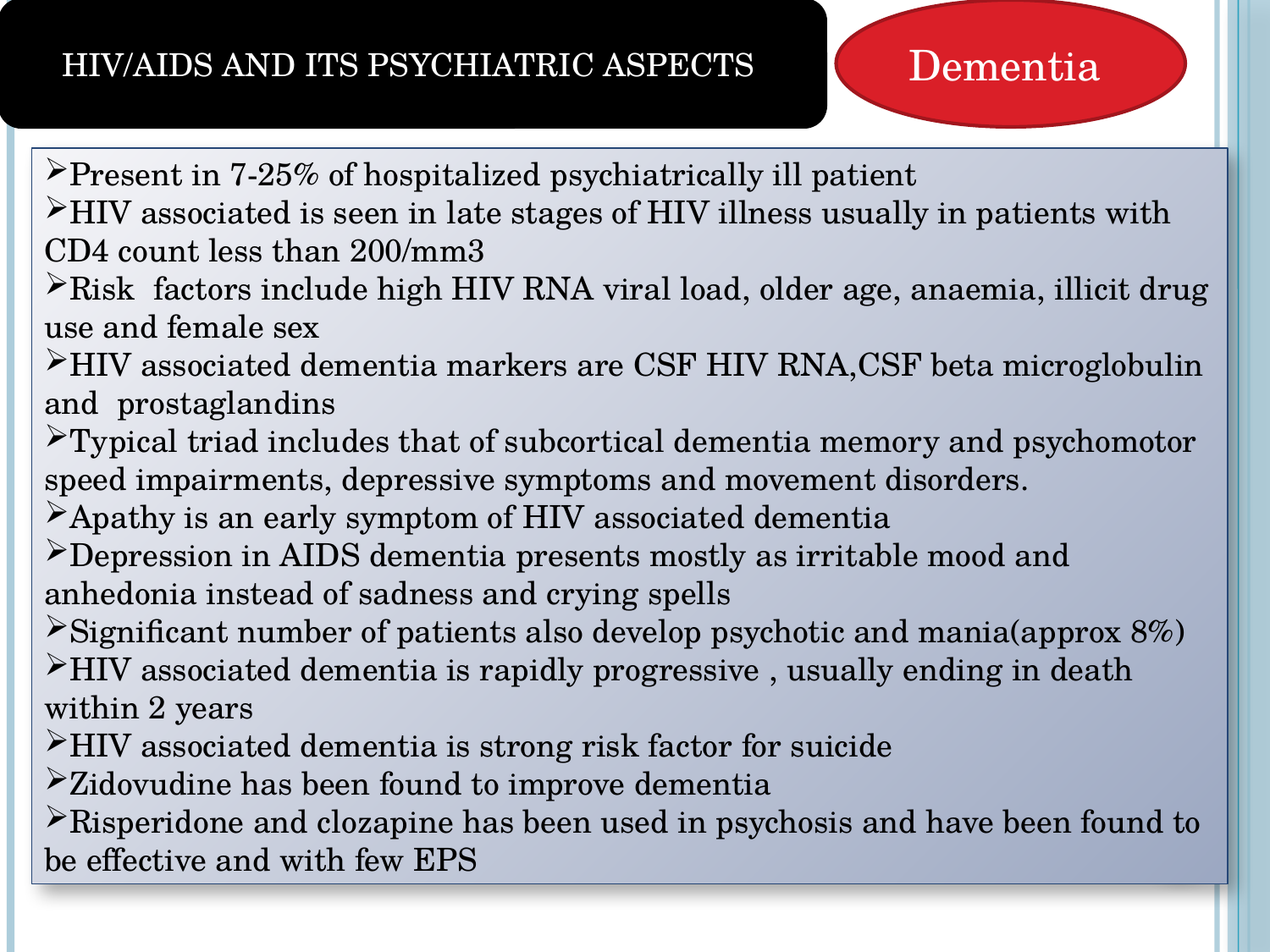

HIV/AIDS AND ITS PSYCHIATRIC ASPECTS
Dementia
Present in 7-25% of hospitalized psychiatrically ill patient
HIV associated is seen in late stages of HIV illness usually in patients with CD4 count less than 200/mm3
Risk  factors include high HIV RNA viral load, older age, anaemia, illicit drug use and female sex
HIV associated dementia markers are CSF HIV RNA,CSF beta microglobulin and  prostaglandins
Typical triad includes that of subcortical dementia memory and psychomotor speed impairments, depressive symptoms and movement disorders.
Apathy is an early symptom of HIV associated dementia
Depression in AIDS dementia presents mostly as irritable mood and anhedonia instead of sadness and crying spells
Significant number of patients also develop psychotic and mania(approx 8%)
HIV associated dementia is rapidly progressive , usually ending in death within 2 years
HIV associated dementia is strong risk factor for suicide
Zidovudine has been found to improve dementia
Risperidone and clozapine has been used in psychosis and have been found to be effective and with few EPS